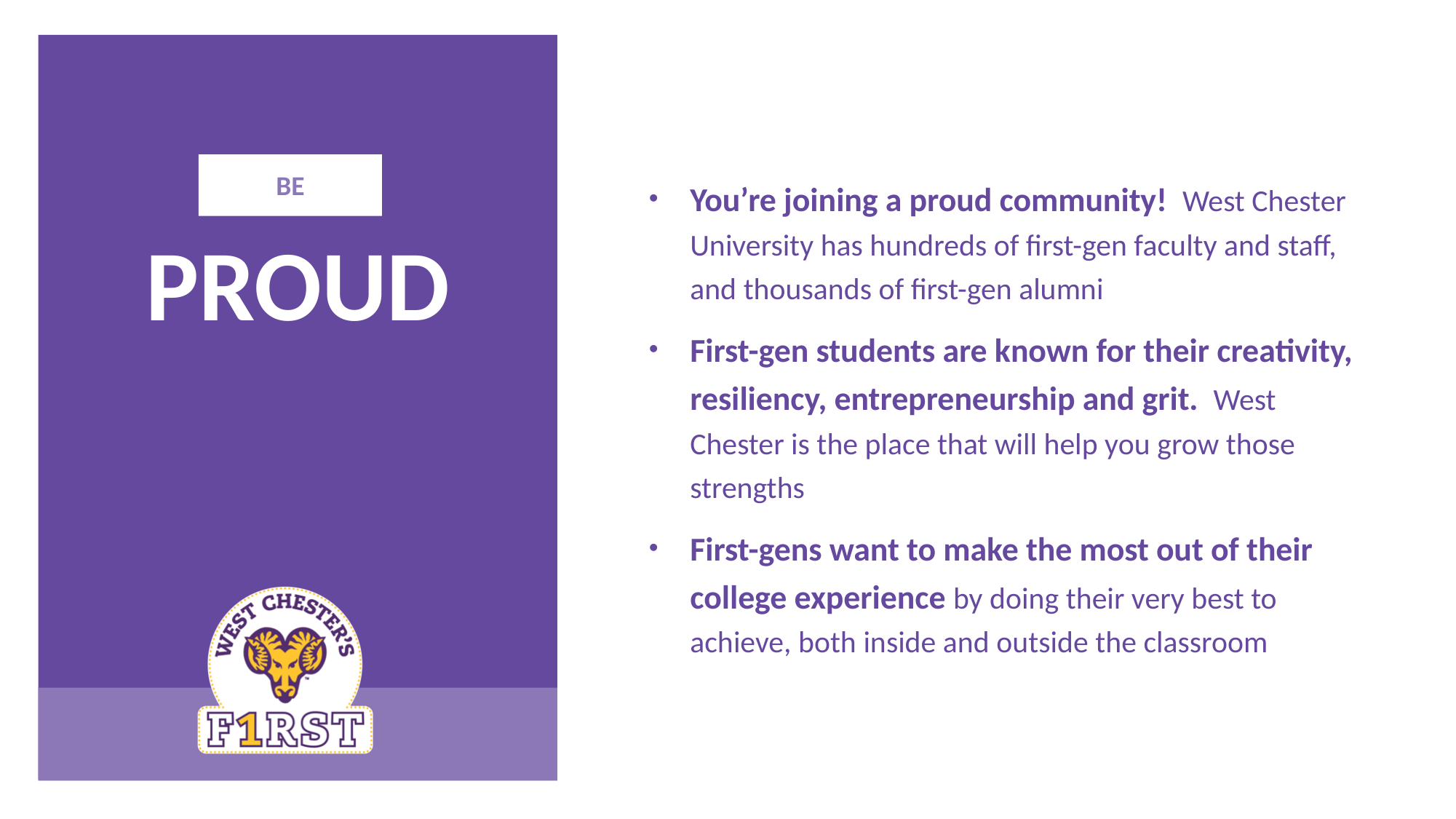

BE
You’re joining a proud community!  West Chester University has hundreds of first-gen faculty and staff, and thousands of first-gen alumni
First-gen students are known for their creativity, resiliency, entrepreneurship and grit.  West Chester is the place that will help you grow those strengths
First-gens want to make the most out of their college experience by doing their very best to achieve, both inside and outside the classroom

PROUD